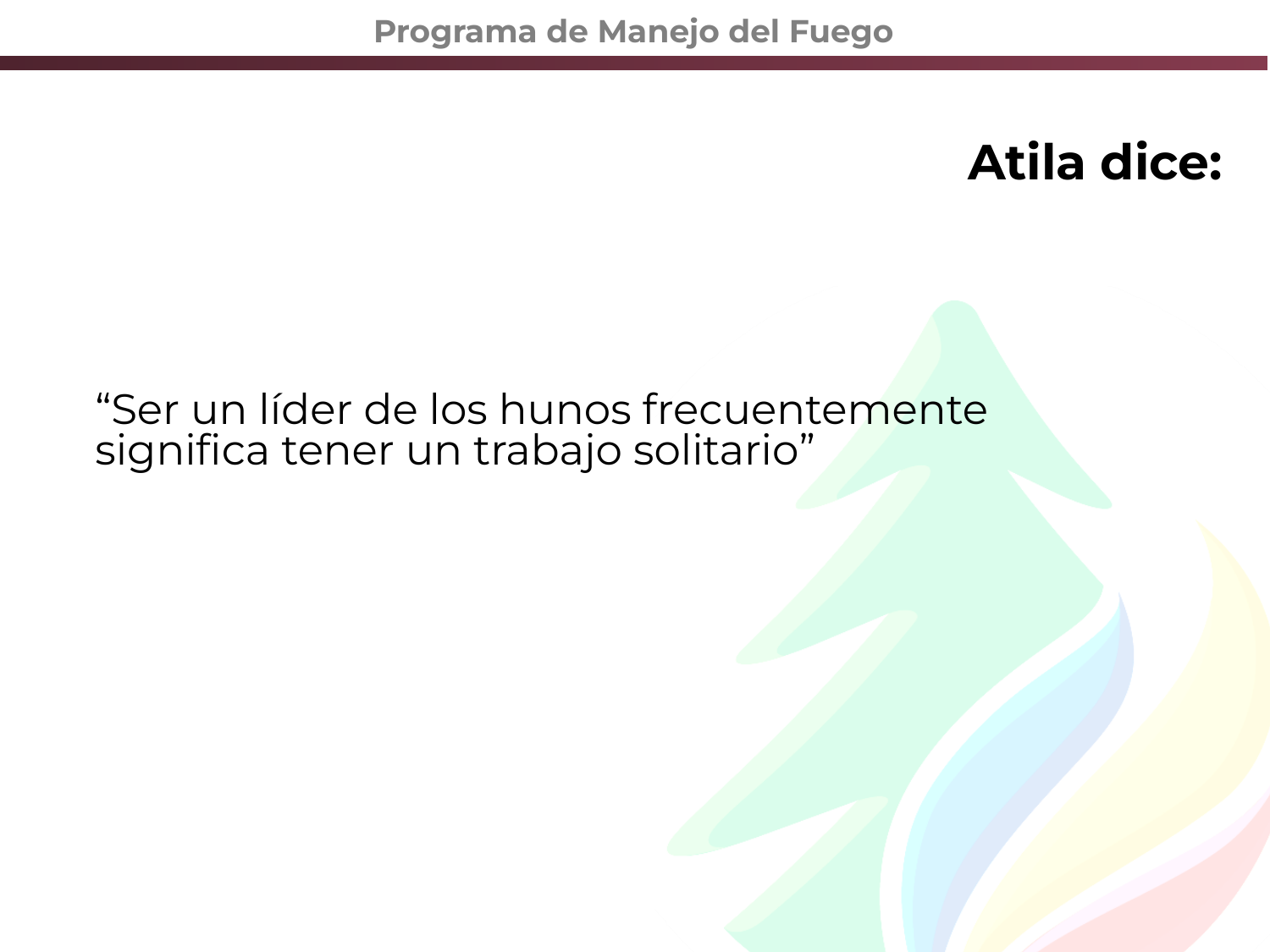

# Atila dice:
 	“Ser un líder de los hunos frecuentemente significa tener un trabajo solitario”